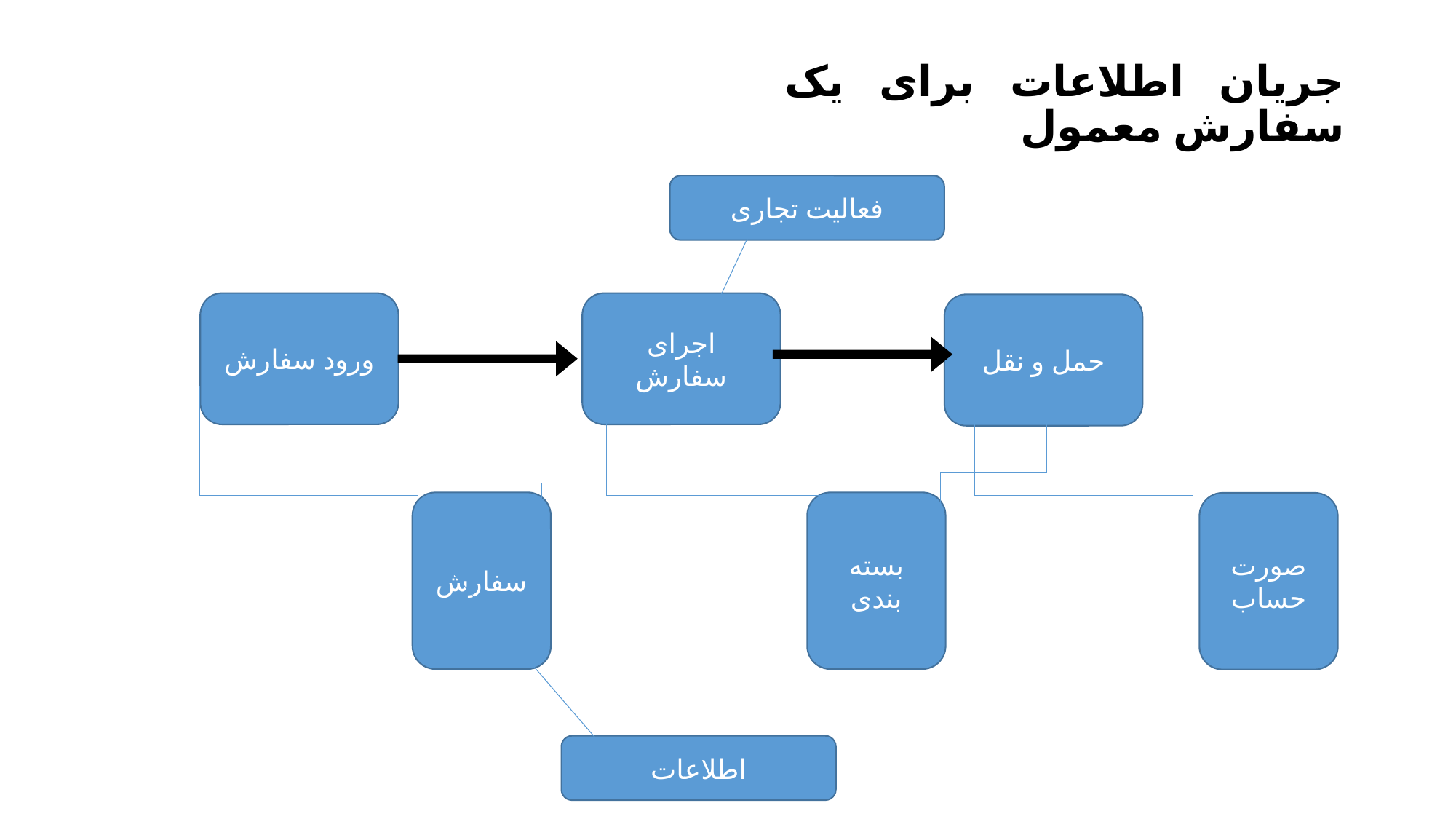

# جریان اطلاعات برای یک سفارش معمول
فعالیت تجاری
ورود سفارش
اجرای سفارش
حمل و نقل

سفارش
بسته بندی
صورت حساب
اطلاعات